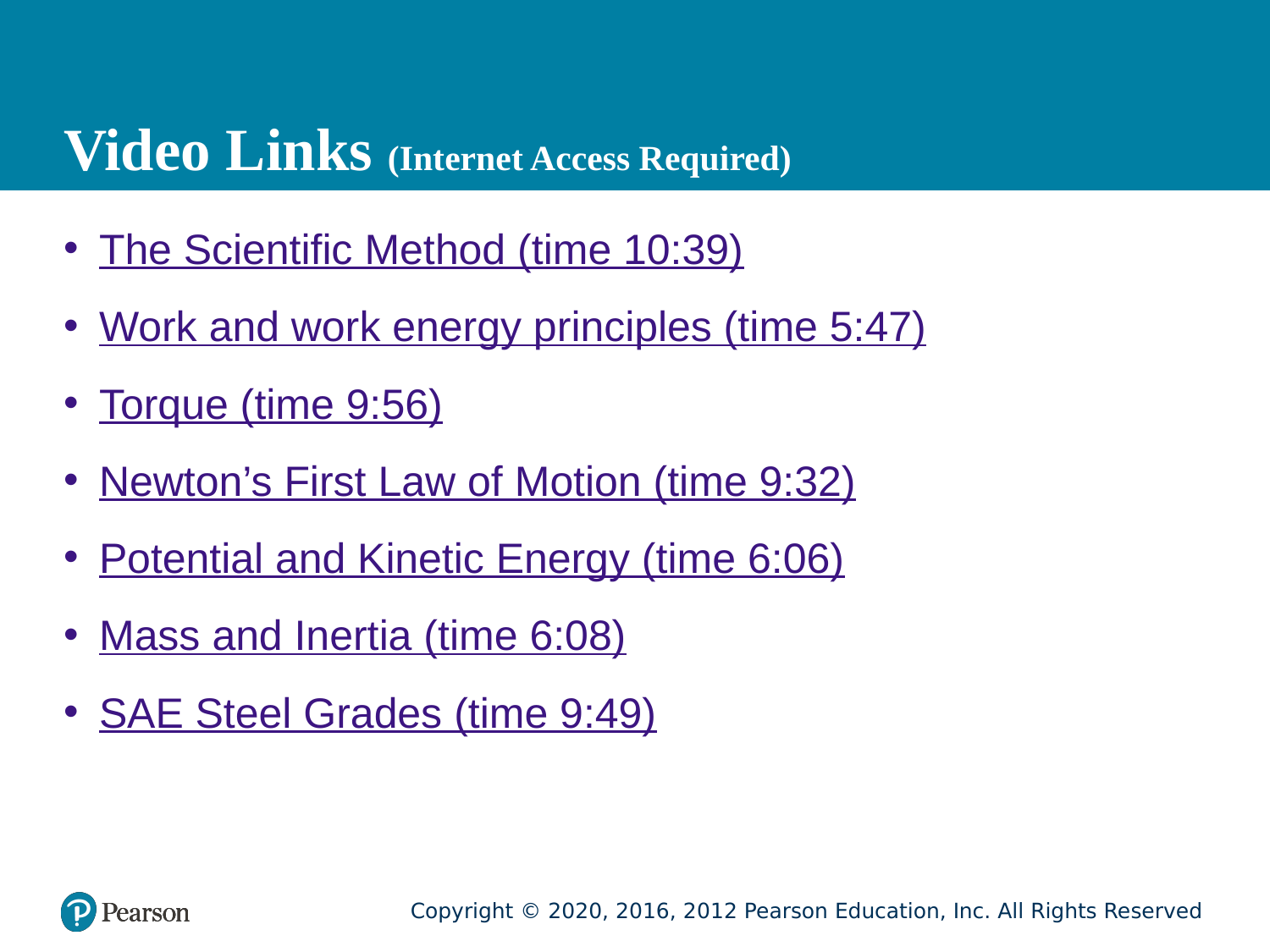

# Video Links (Internet Access Required)
The Scientific Method (time 10:39)
Work and work energy principles (time 5:47)
Torque (time 9:56)
Newton’s First Law of Motion (time 9:32)
Potential and Kinetic Energy (time 6:06)
Mass and Inertia (time 6:08)
SAE Steel Grades (time 9:49)